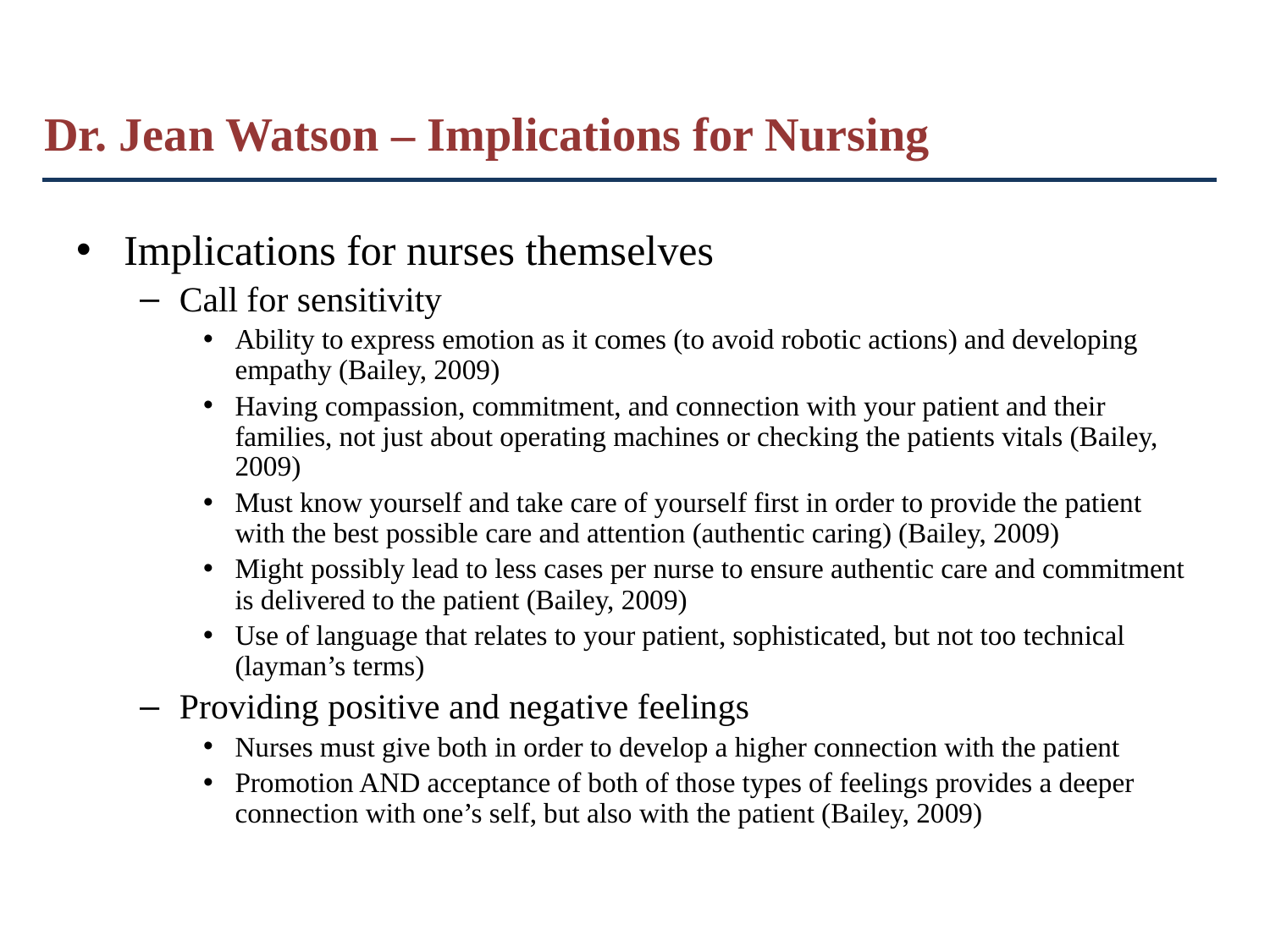

# Dr. Jean Watson – Implications for Nursing
Implications for nurses themselves
Call for sensitivity
Ability to express emotion as it comes (to avoid robotic actions) and developing empathy (Bailey, 2009)
Having compassion, commitment, and connection with your patient and their families, not just about operating machines or checking the patients vitals (Bailey, 2009)
Must know yourself and take care of yourself first in order to provide the patient with the best possible care and attention (authentic caring) (Bailey, 2009)
Might possibly lead to less cases per nurse to ensure authentic care and commitment is delivered to the patient (Bailey, 2009)
Use of language that relates to your patient, sophisticated, but not too technical (layman’s terms)
Providing positive and negative feelings
Nurses must give both in order to develop a higher connection with the patient
Promotion AND acceptance of both of those types of feelings provides a deeper connection with one’s self, but also with the patient (Bailey, 2009)